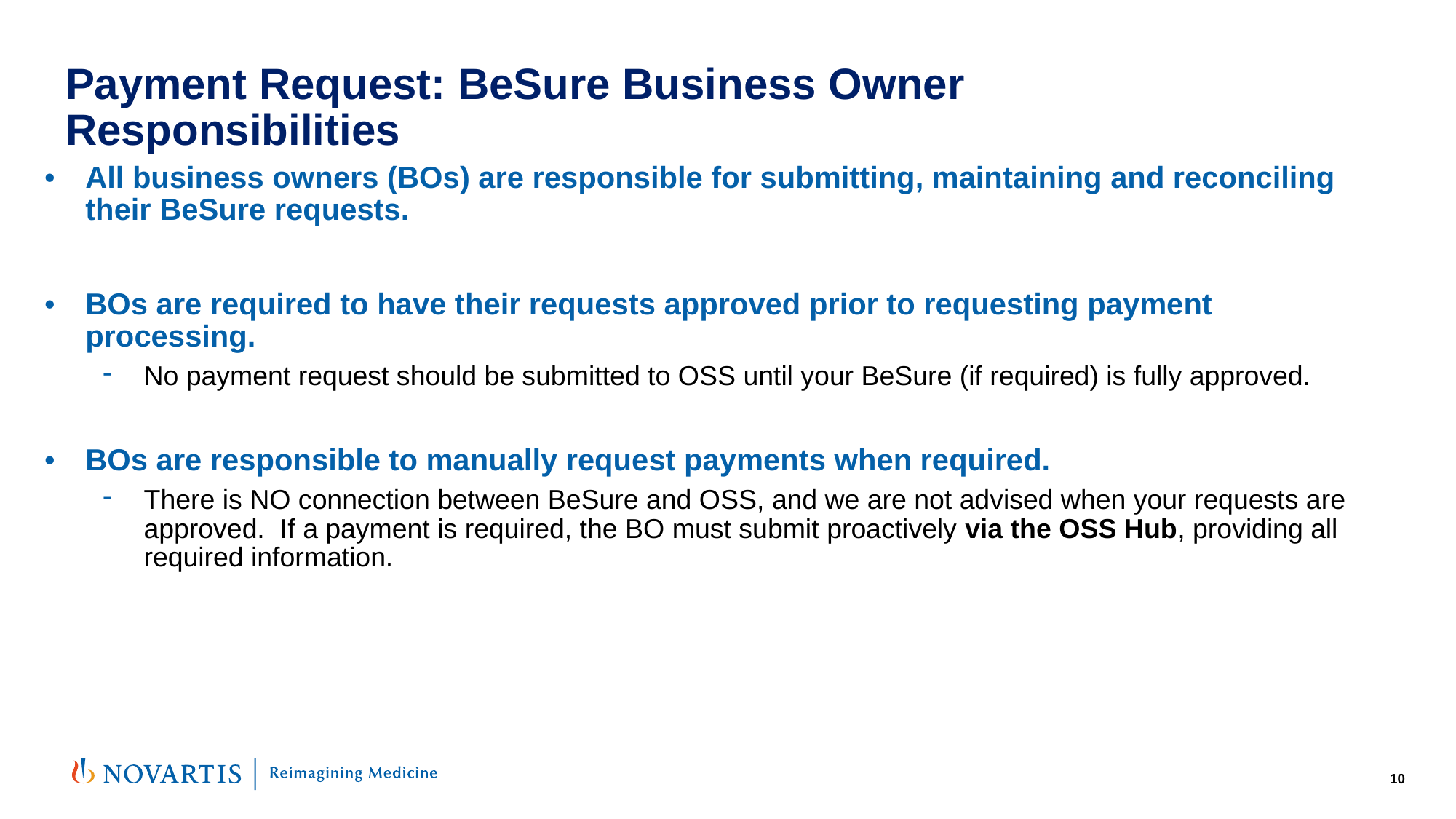

# Payment Request: BeSure Business Owner Responsibilities
All business owners (BOs) are responsible for submitting, maintaining and reconciling their BeSure requests.

BOs are required to have their requests approved prior to requesting payment processing.
No payment request should be submitted to OSS until your BeSure (if required) is fully approved.

BOs are responsible to manually request payments when required.
There is NO connection between BeSure and OSS, and we are not advised when your requests are approved.  If a payment is required, the BO must submit proactively via the OSS Hub, providing all required information.

10